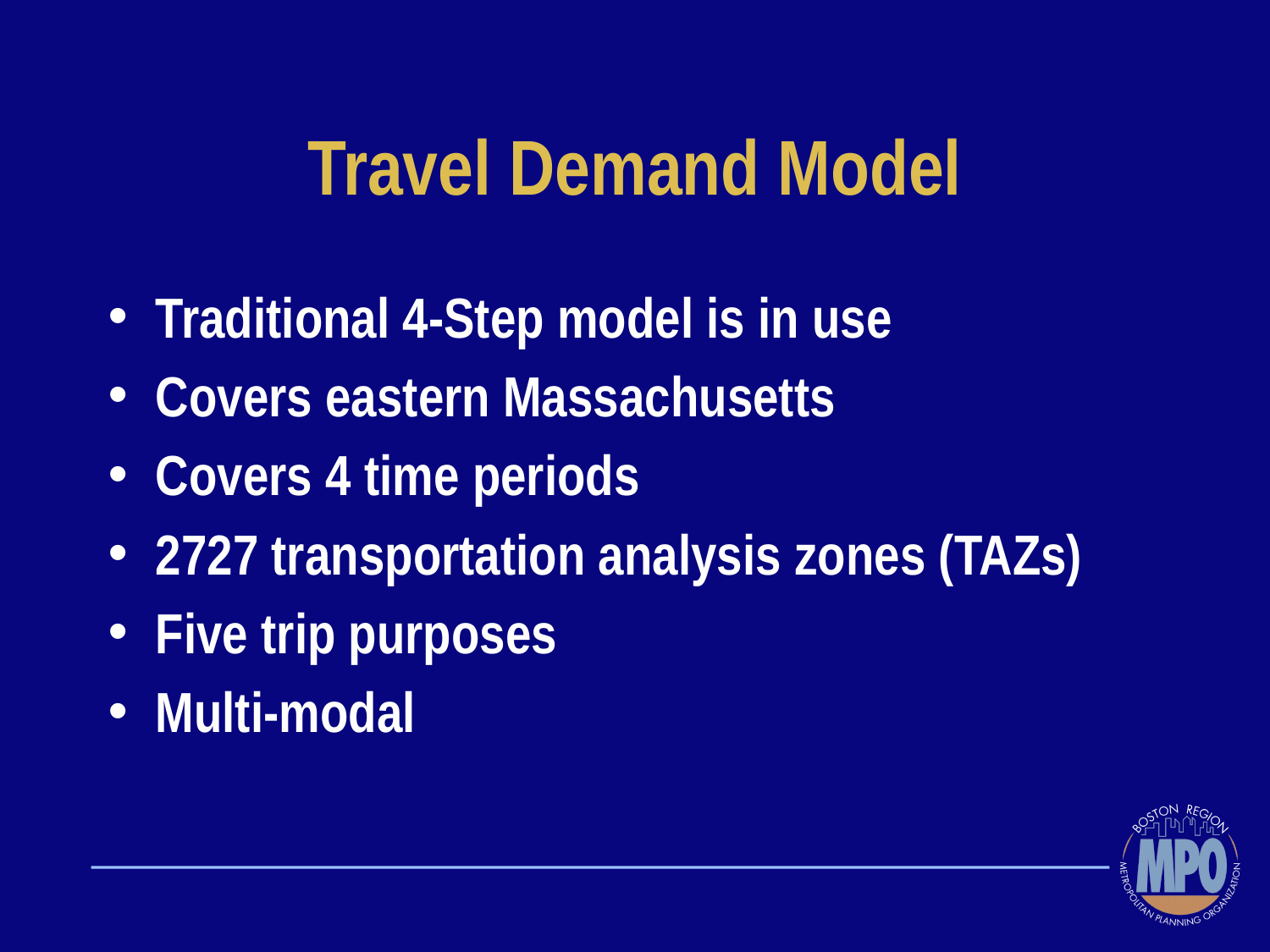

# Travel Demand Model
Traditional 4-Step model is in use
Covers eastern Massachusetts
Covers 4 time periods
2727 transportation analysis zones (TAZs)
Five trip purposes
Multi-modal